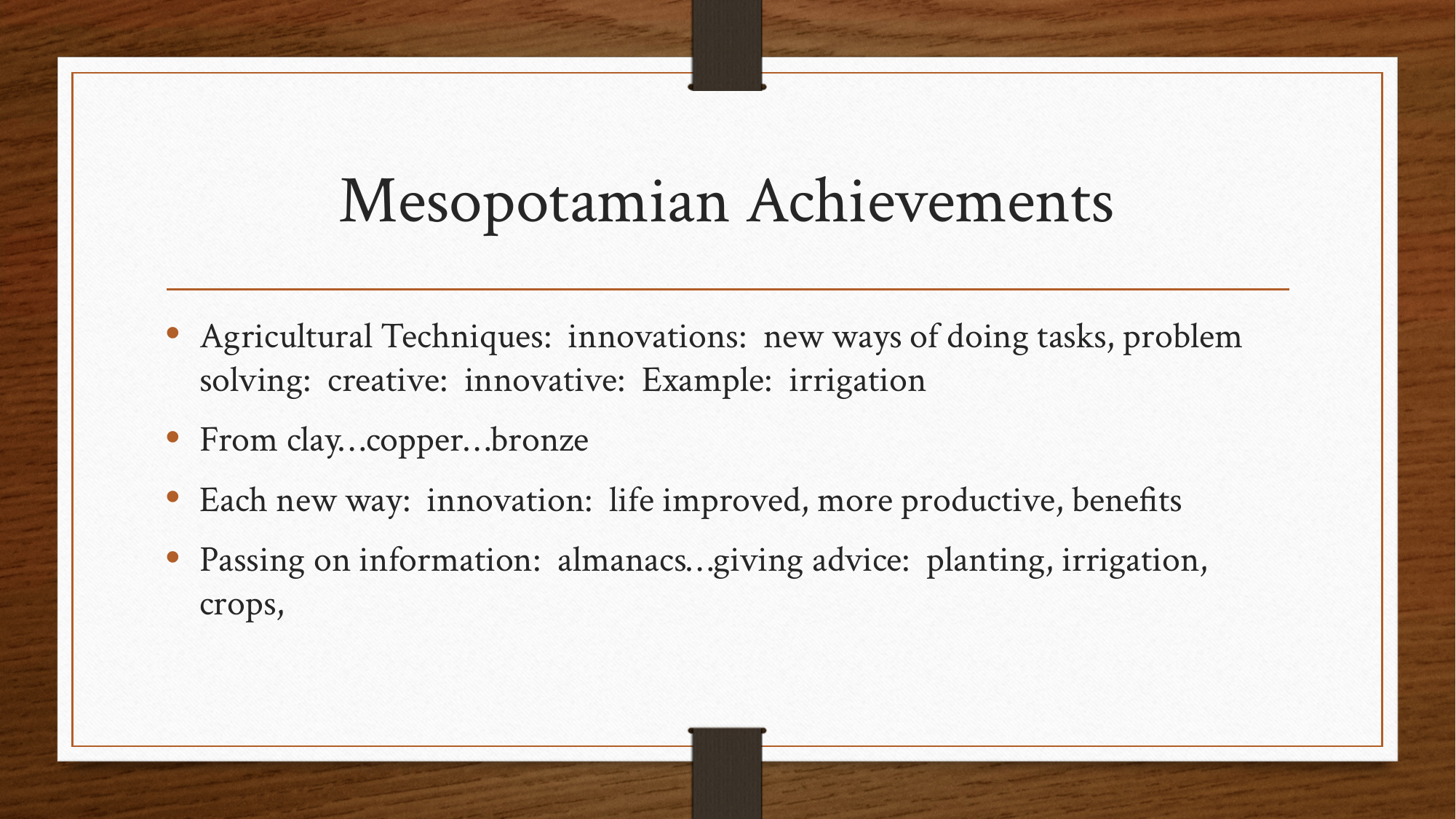

# Mesopotamian Achievements
Agricultural Techniques:  innovations:  new ways of doing tasks, problem solving:  creative:  innovative:  Example:  irrigation
From clay…copper…bronze
Each new way:  innovation:  life improved, more productive, benefits
Passing on information:  almanacs…giving advice:  planting, irrigation, crops,